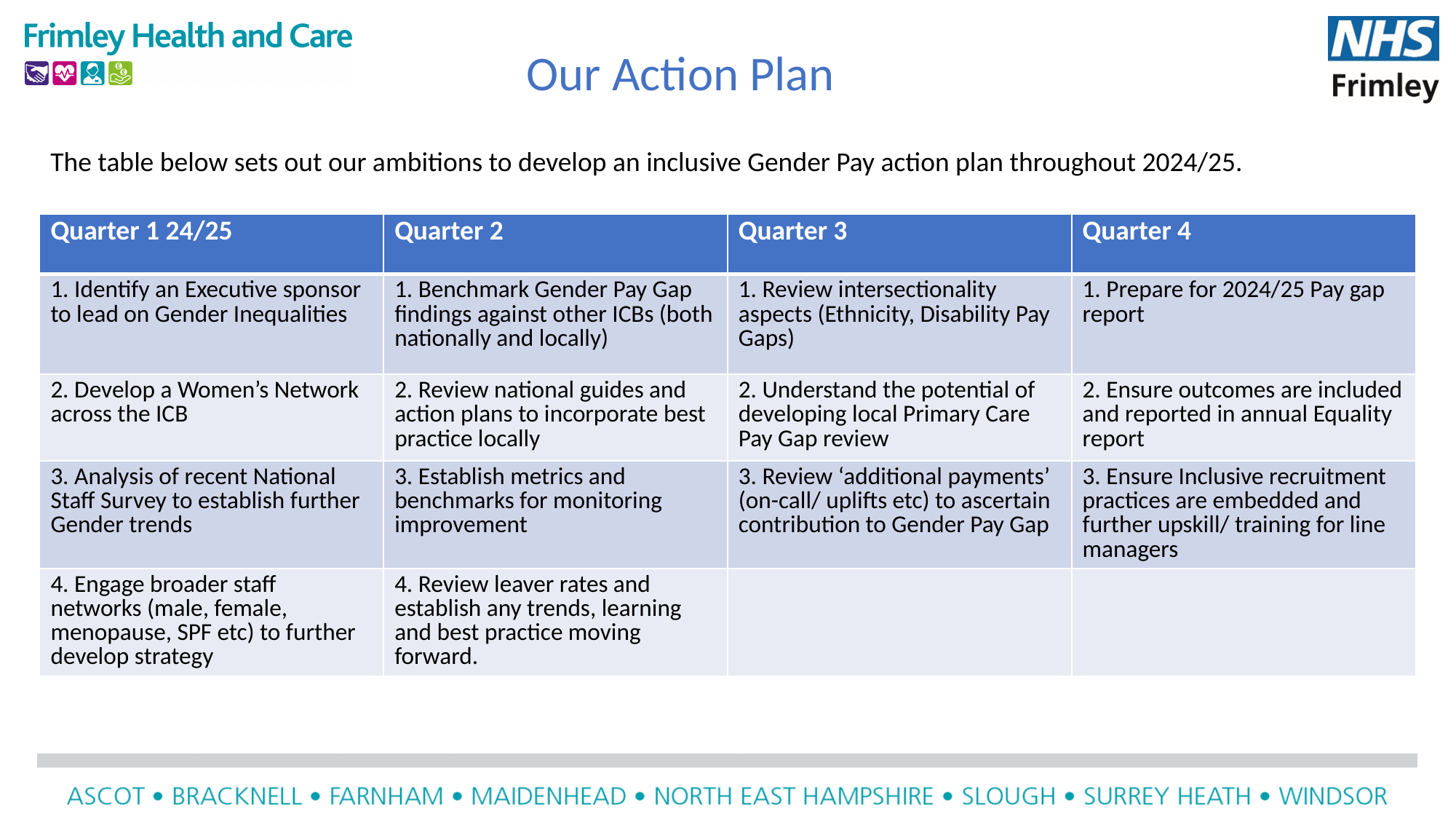

# Our Action Plan
The table below sets out our ambitions to develop an inclusive Gender Pay action plan throughout 2024/25.
| Quarter 1 24/25 | Quarter 2 | Quarter 3 | Quarter 4 |
| --- | --- | --- | --- |
| 1. Identify an Executive sponsor to lead on Gender Inequalities | 1. Benchmark Gender Pay Gap findings against other ICBs (both nationally and locally) | 1. Review intersectionality aspects (Ethnicity, Disability Pay Gaps) | 1. Prepare for 2024/25 Pay gap report |
| 2. Develop a Women’s Network across the ICB | 2. Review national guides and action plans to incorporate best practice locally | 2. Understand the potential of developing local Primary Care Pay Gap review | 2. Ensure outcomes are included and reported in annual Equality report |
| 3. Analysis of recent National Staff Survey to establish further Gender trends | 3. Establish metrics and benchmarks for monitoring improvement | 3. Review ‘additional payments’ (on-call/ uplifts etc) to ascertain contribution to Gender Pay Gap | 3. Ensure Inclusive recruitment practices are embedded and further upskill/ training for line managers |
| 4. Engage broader staff networks (male, female, menopause, SPF etc) to further develop strategy | 4. Review leaver rates and establish any trends, learning and best practice moving forward. |  |  |